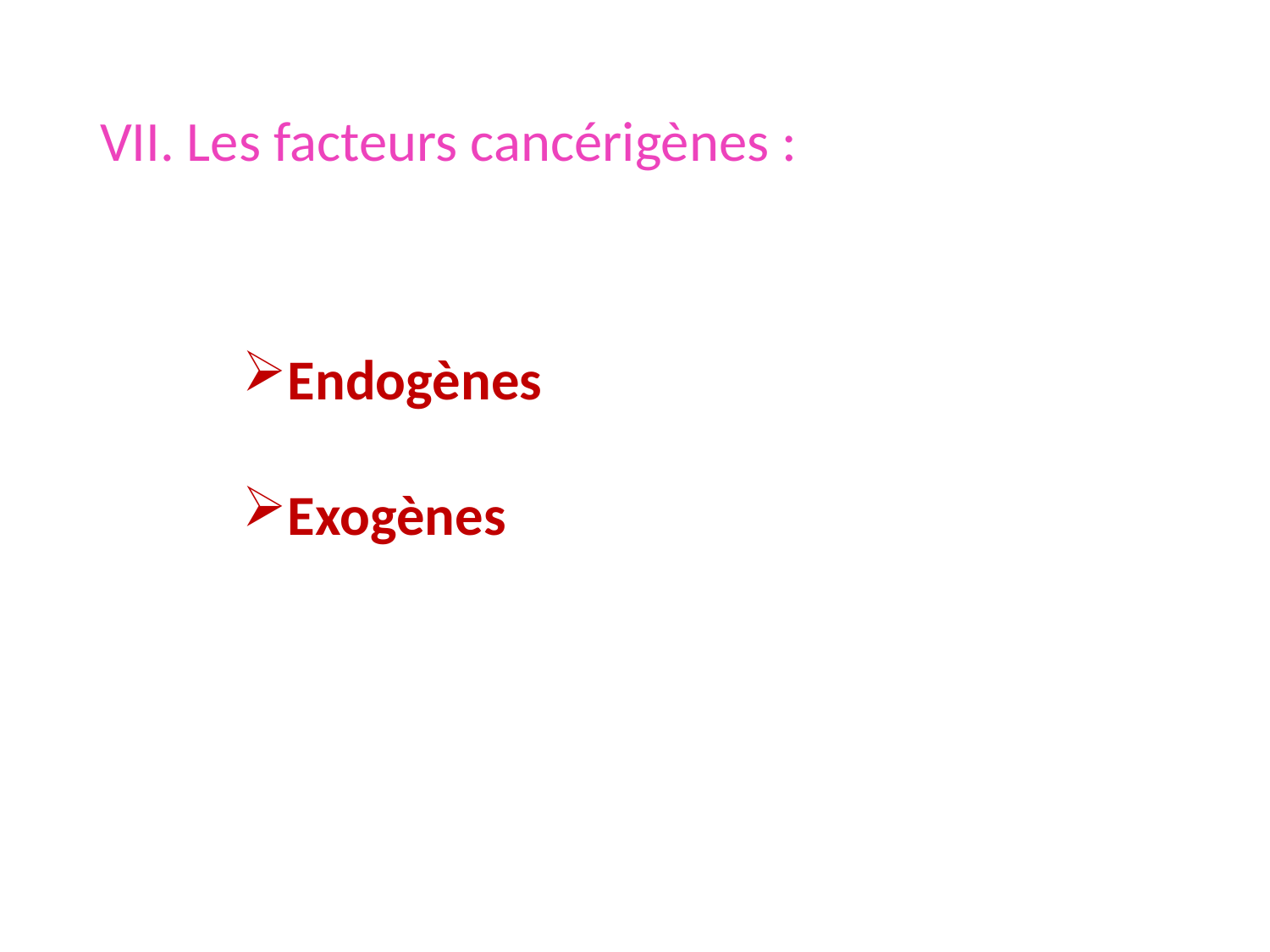

# VII. Les facteurs cancérigènes :

Endogènes

Exogènes